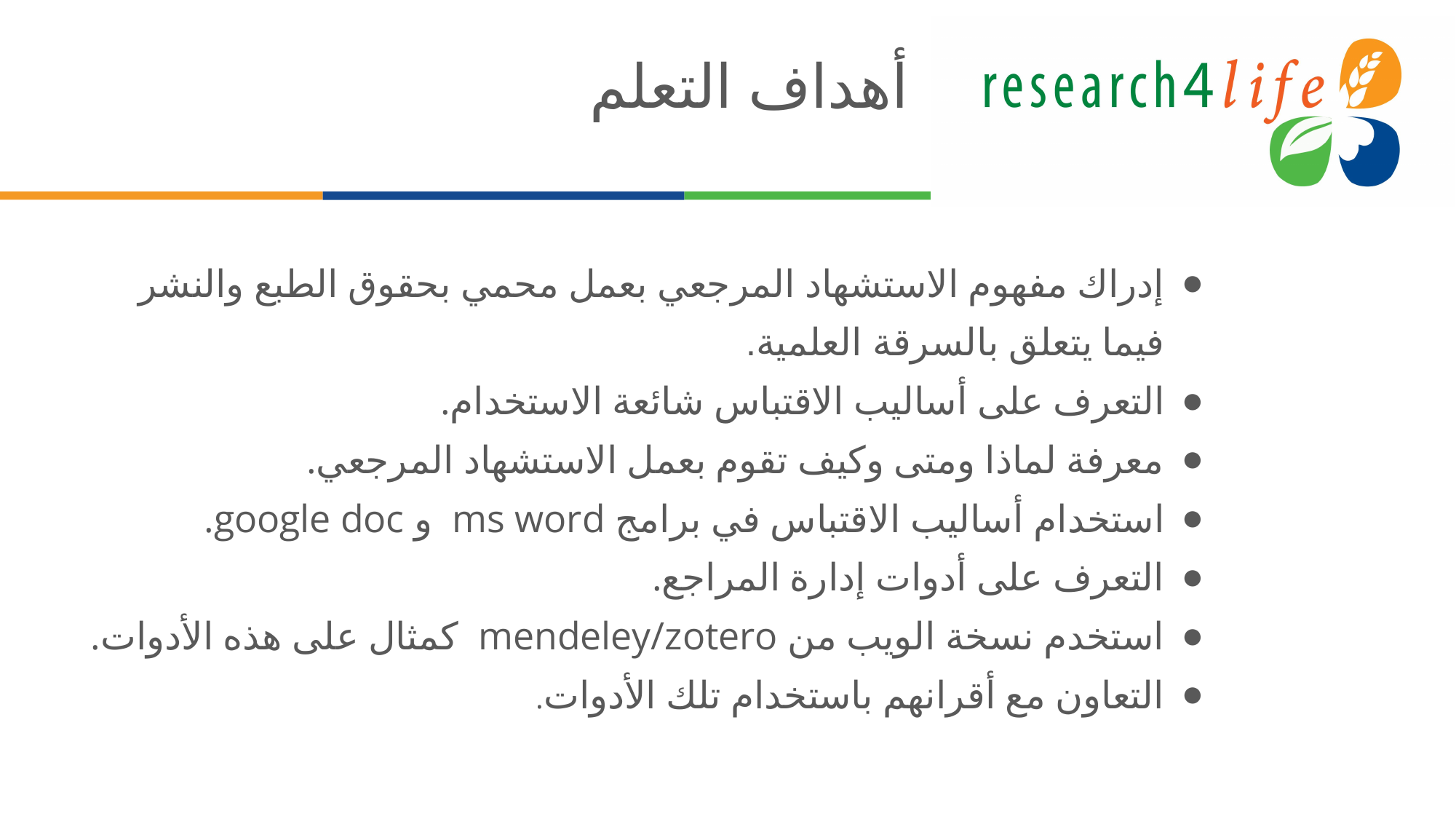

# أهداف التعلم
إدراك مفهوم الاستشهاد المرجعي بعمل محمي بحقوق الطبع والنشر فيما يتعلق بالسرقة العلمية.
التعرف على أساليب الاقتباس شائعة الاستخدام.
معرفة لماذا ومتى وكيف تقوم بعمل الاستشهاد المرجعي.
استخدام أساليب الاقتباس في برامج ms word  و google doc.
التعرف على أدوات إدارة المراجع.
استخدم نسخة الويب من mendeley/zotero  كمثال على هذه الأدوات.
التعاون مع أقرانهم باستخدام تلك الأدوات.